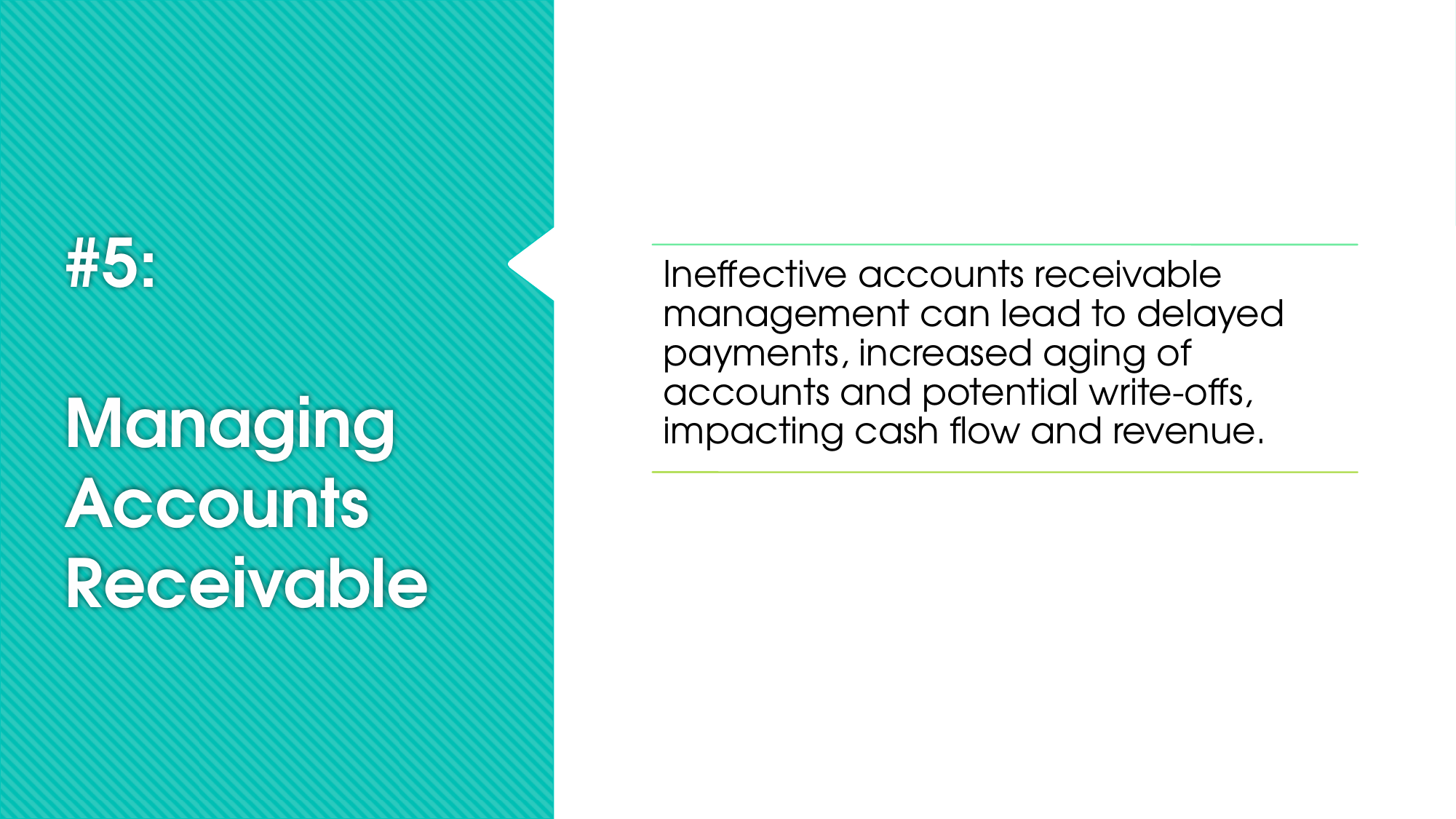

# #5: Managing Accounts Receivable
Ineffective accounts receivable management can lead to delayed payments, increased aging of accounts and potential write-offs, impacting cash flow and revenue.